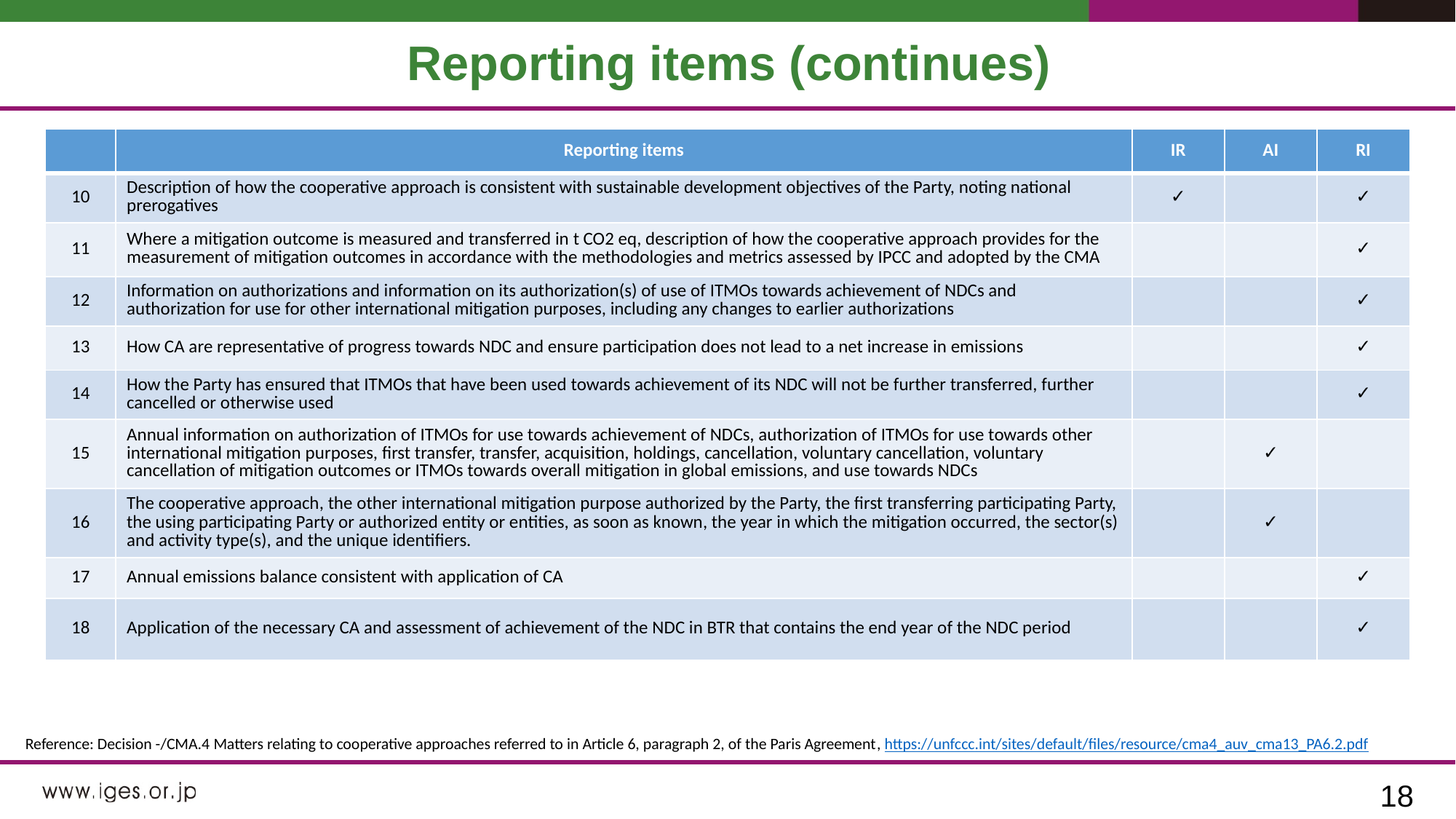

# Reporting items (continues)
|  | Reporting items | IR | AI | RI |
| --- | --- | --- | --- | --- |
| 10 | Description of how the cooperative approach is consistent with sustainable development objectives of the Party, noting national prerogatives | ✓ |  | ✓ |
| 11 | Where a mitigation outcome is measured and transferred in t CO2 eq, description of how the cooperative approach provides for the measurement of mitigation outcomes in accordance with the methodologies and metrics assessed by IPCC and adopted by the CMA |  |  | ✓ |
| 12 | Information on authorizations and information on its authorization(s) of use of ITMOs towards achievement of NDCs and authorization for use for other international mitigation purposes, including any changes to earlier authorizations |  |  | ✓ |
| 13 | How CA are representative of progress towards NDC and ensure participation does not lead to a net increase in emissions |  |  | ✓ |
| 14 | How the Party has ensured that ITMOs that have been used towards achievement of its NDC will not be further transferred, further cancelled or otherwise used |  |  | ✓ |
| 15 | Annual information on authorization of ITMOs for use towards achievement of NDCs, authorization of ITMOs for use towards other international mitigation purposes, first transfer, transfer, acquisition, holdings, cancellation, voluntary cancellation, voluntary cancellation of mitigation outcomes or ITMOs towards overall mitigation in global emissions, and use towards NDCs |  | ✓ |  |
| 16 | The cooperative approach, the other international mitigation purpose authorized by the Party, the first transferring participating Party, the using participating Party or authorized entity or entities, as soon as known, the year in which the mitigation occurred, the sector(s) and activity type(s), and the unique identifiers. |  | ✓ |  |
| 17 | Annual emissions balance consistent with application of CA |  |  | ✓ |
| 18 | Application of the necessary CA and assessment of achievement of the NDC in BTR that contains the end year of the NDC period |  |  | ✓ |
Reference: Decision -/CMA.4 Matters relating to cooperative approaches referred to in Article 6, paragraph 2, of the Paris Agreement, https://unfccc.int/sites/default/files/resource/cma4_auv_cma13_PA6.2.pdf